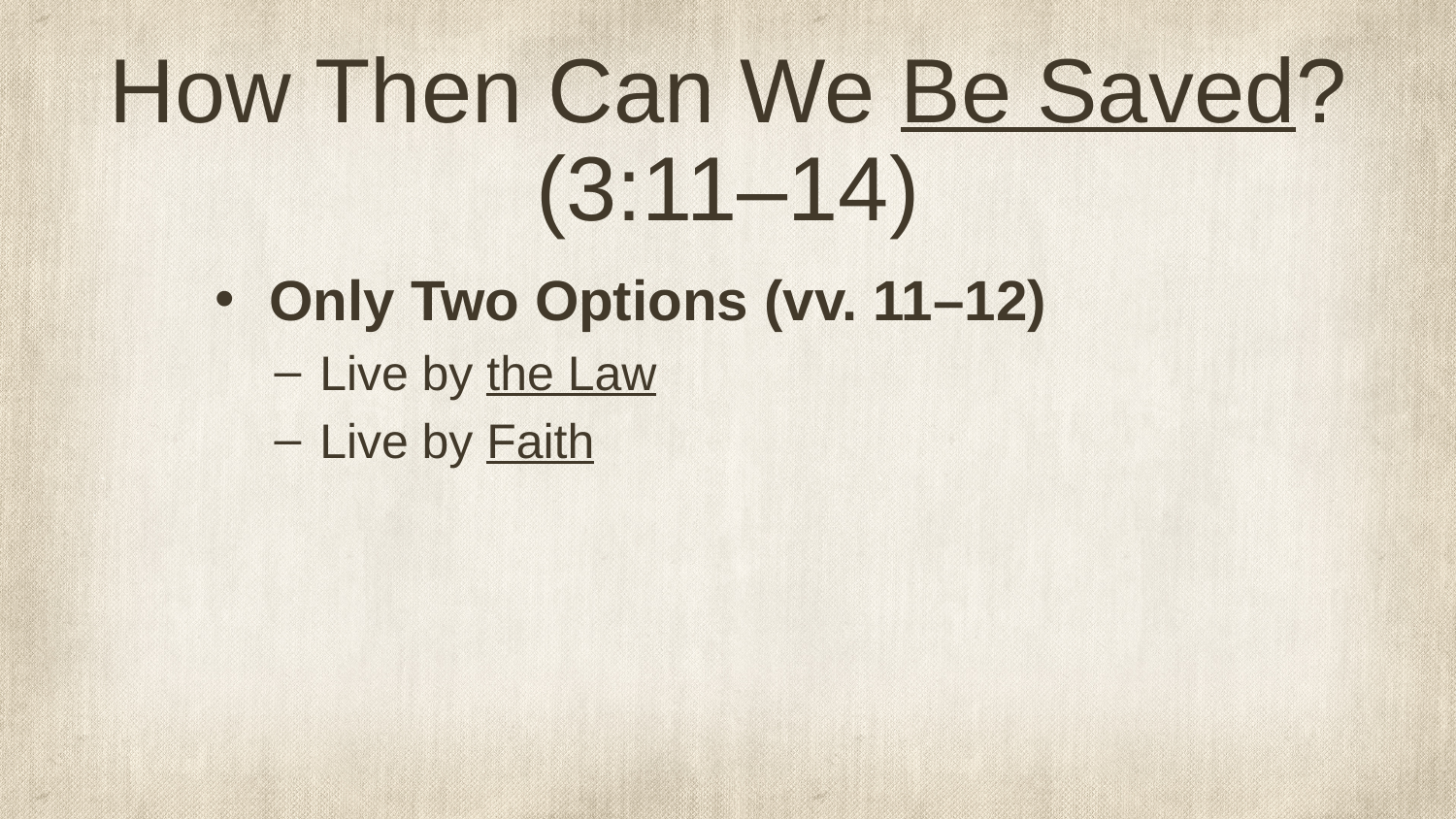

# How Then Can We Be Saved? (3:11–14)
Only Two Options (vv. 11–12)
Live by the Law
Live by Faith